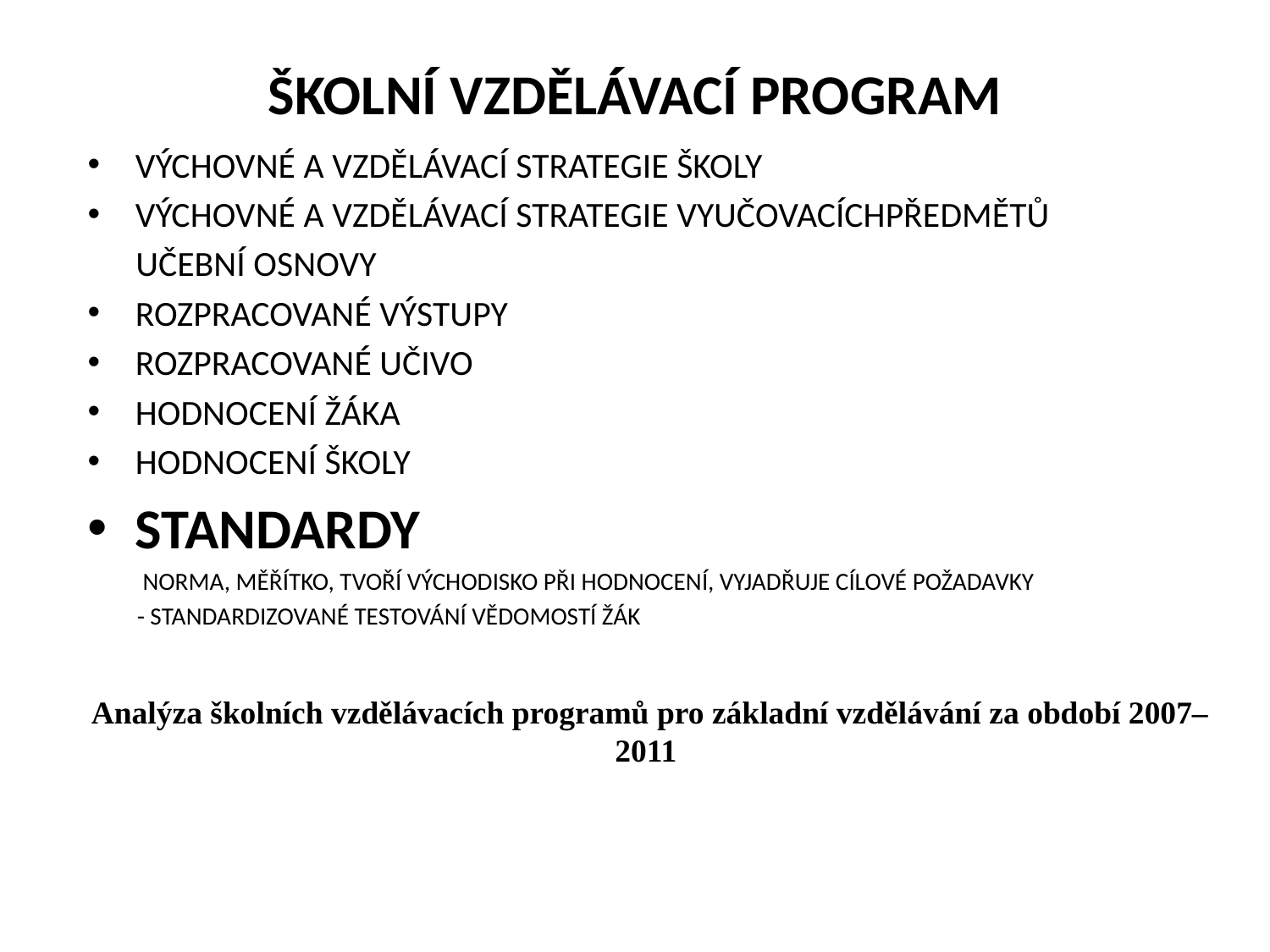

# ŠKOLNÍ VZDĚLÁVACÍ PROGRAM
VÝCHOVNÉ A VZDĚLÁVACÍ STRATEGIE ŠKOLY
VÝCHOVNÉ A VZDĚLÁVACÍ STRATEGIE VYUČOVACÍCHPŘEDMĚTŮ
      UČEBNÍ OSNOVY
ROZPRACOVANÉ VÝSTUPY
ROZPRACOVANÉ UČIVO
HODNOCENÍ ŽÁKA
HODNOCENÍ ŠKOLY
STANDARDY
          NORMA, MĚŘÍTKO, TVOŘÍ VÝCHODISKO PŘI HODNOCENÍ, VYJADŘUJE CÍLOVÉ POŽADAVKY
         - STANDARDIZOVANÉ TESTOVÁNÍ VĚDOMOSTÍ ŽÁK

Analýza školních vzdělávacích programů pro základní vzdělávání za období 2007–2011